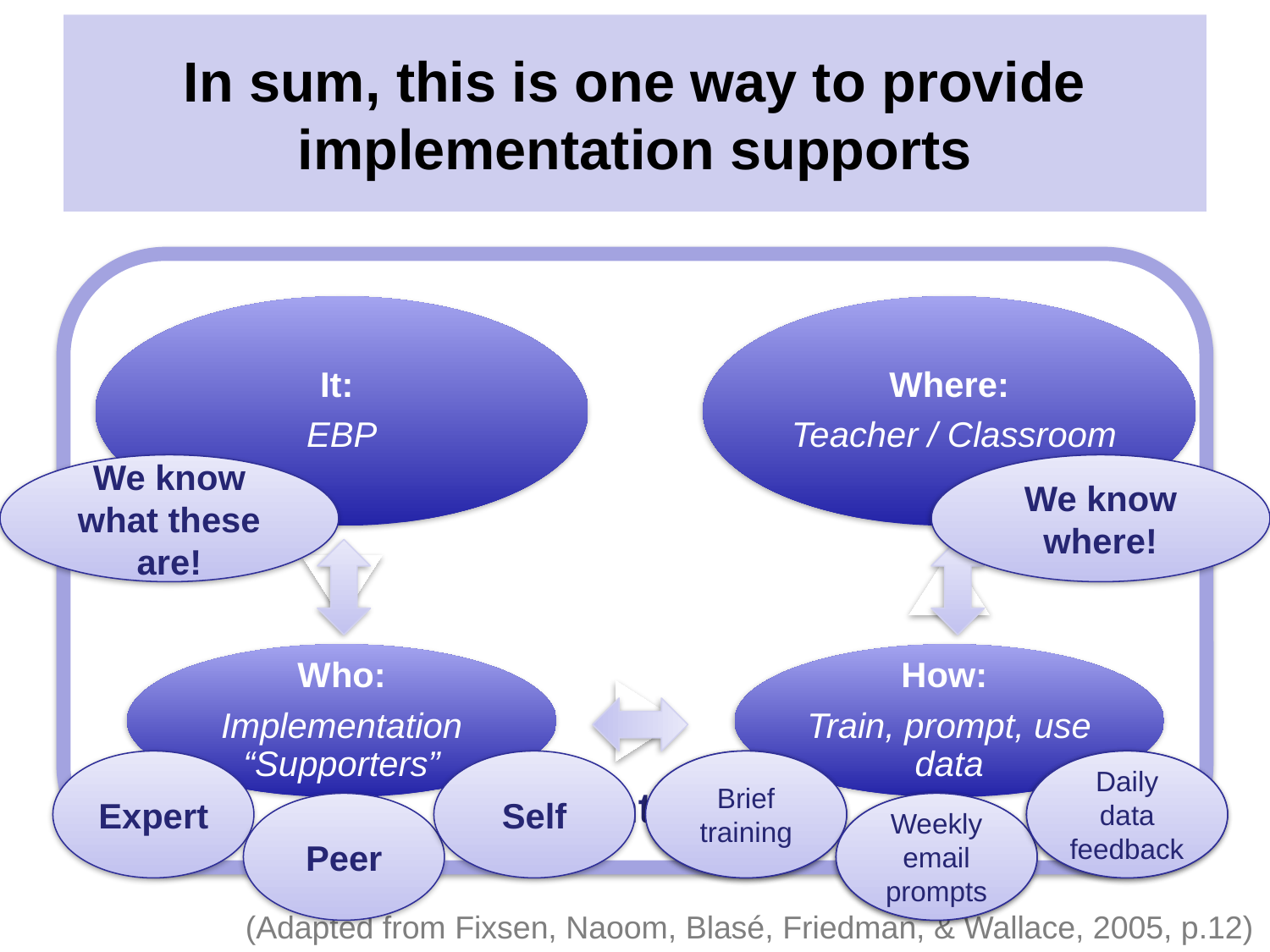

# In sum, this is one way to provide implementation supports
Context
It:
EBP
Who:
Implementation “Supporters”
How:
Train, prompt, use data
Where:
 Teacher / Classroom

We know what these are!
We know where!
Expert
Self
How often?
Brief training
Who needs what?
Daily data feedback
Peer
On what?
Weekly email prompts
(Adapted from Fixsen, Naoom, Blasé, Friedman, & Wallace, 2005, p.12)